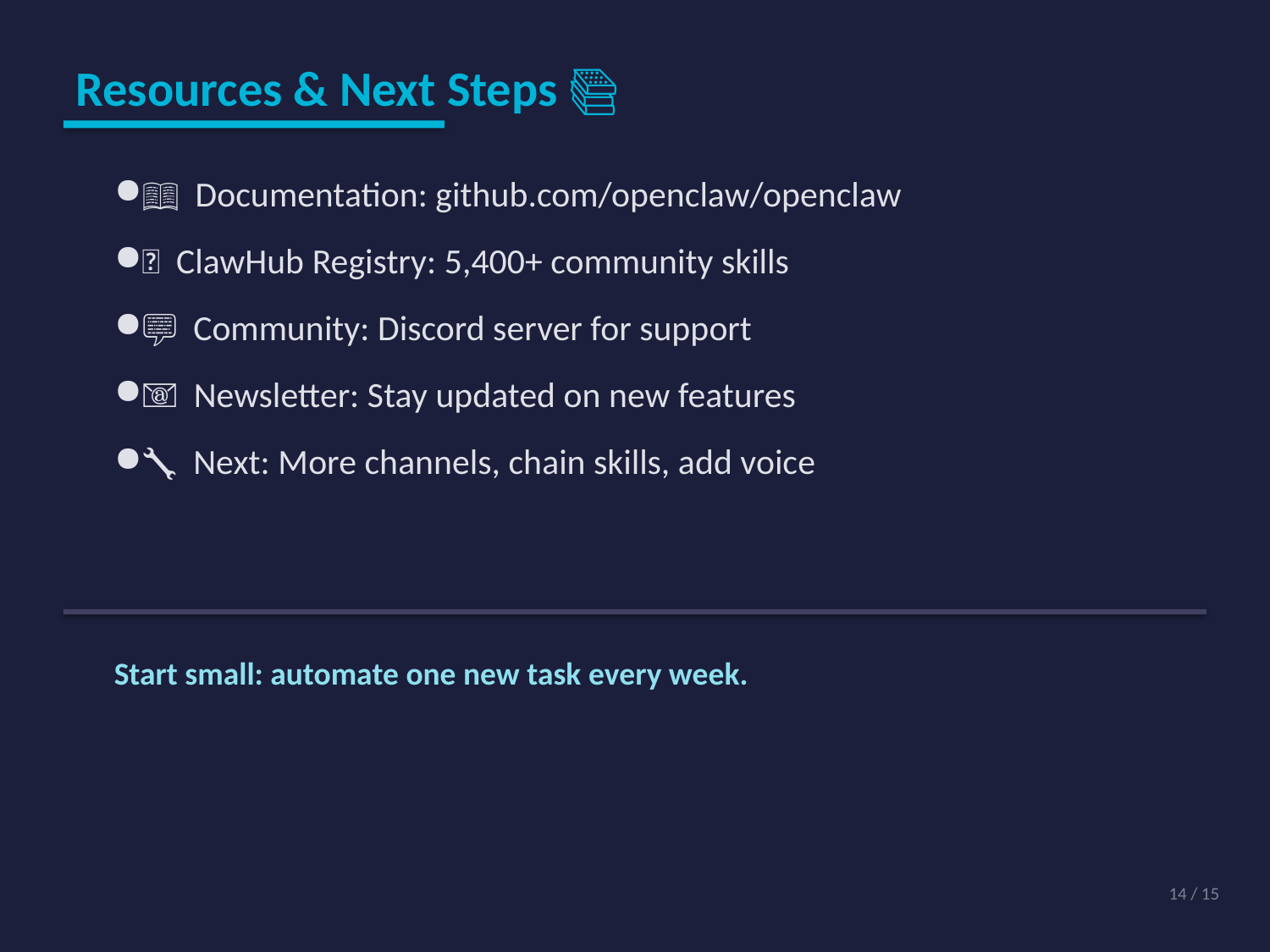

Resources & Next Steps 📚

📖  Documentation: github.com/openclaw/openclaw
🦞  ClawHub Registry: 5,400+ community skills
💬  Community: Discord server for support
📧  Newsletter: Stay updated on new features
🔧  Next: More channels, chain skills, add voice

Start small: automate one new task every week.
14 / 15